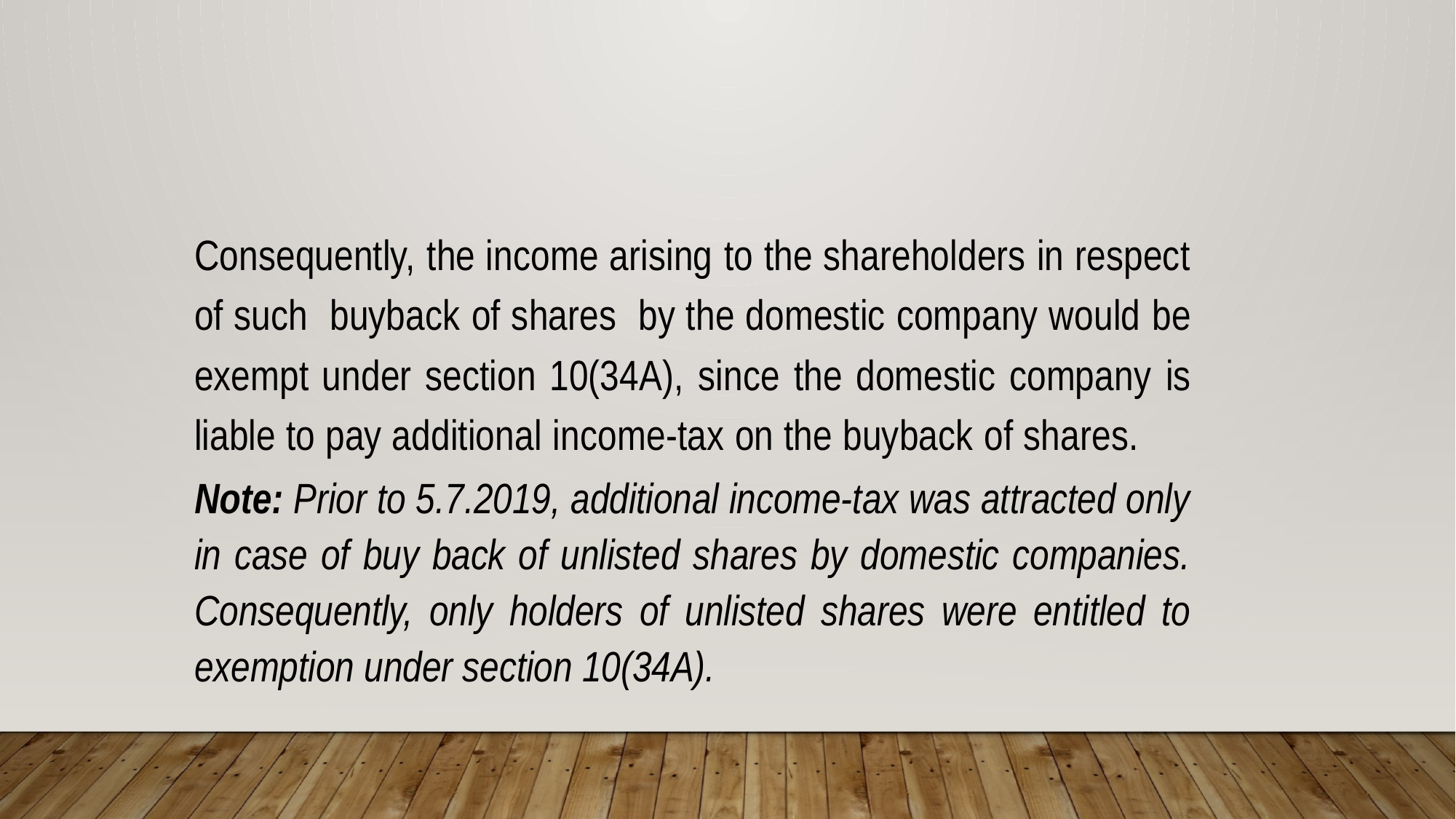

Consequently, the income arising to the shareholders in respect of such  buyback of shares  by the domestic company would be exempt under section 10(34A), since the domestic company is liable to pay additional income-tax on the buyback of shares.
Note: Prior to 5.7.2019, additional income-tax was attracted only in case of buy back of unlisted shares by domestic companies. Consequently, only holders of unlisted shares were entitled to exemption under section 10(34A).